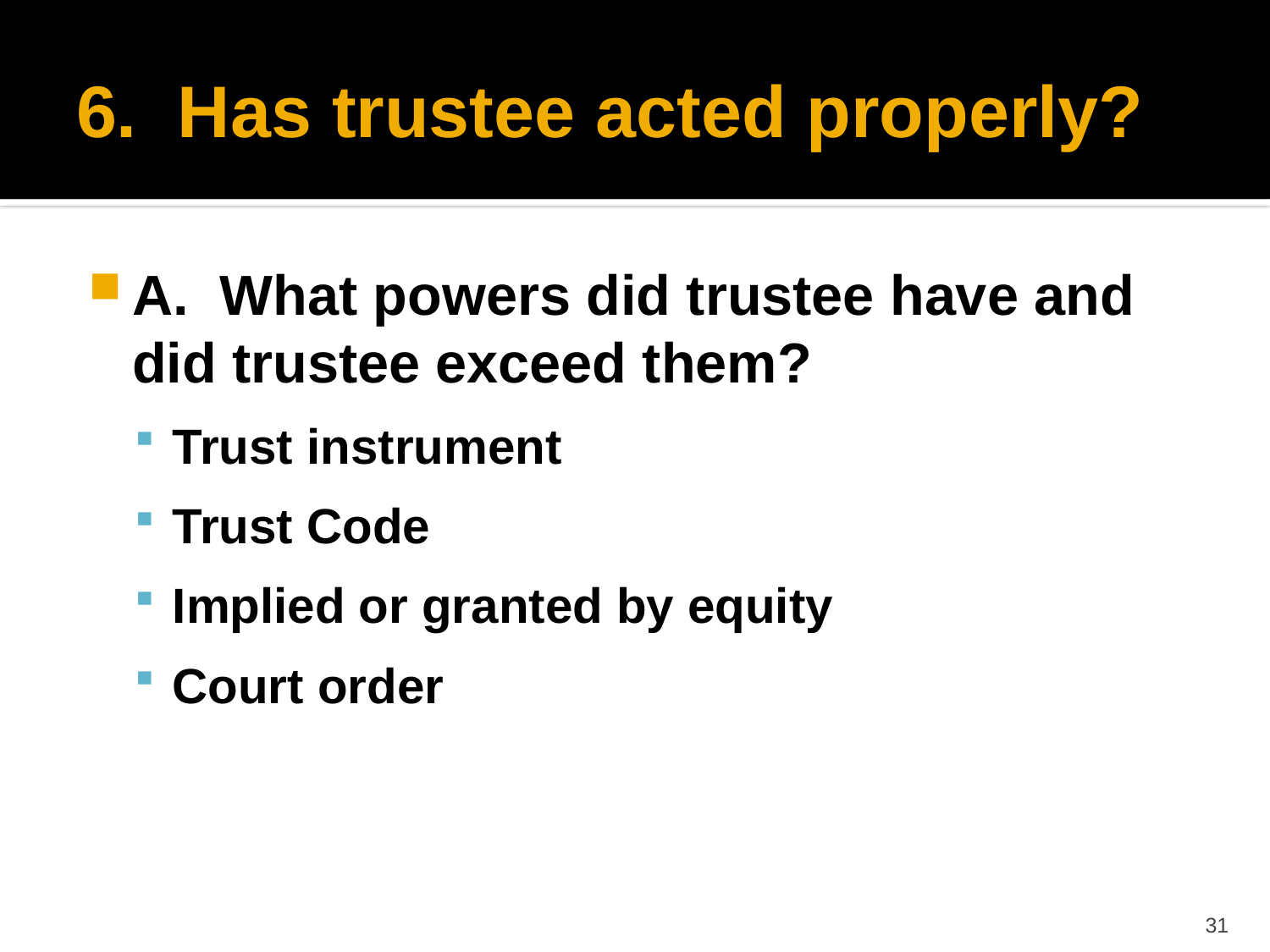

# 6.  Has trustee acted properly?
A.  What powers did trustee have and did trustee exceed them?
Trust instrument
Trust Code
Implied or granted by equity
Court order

31